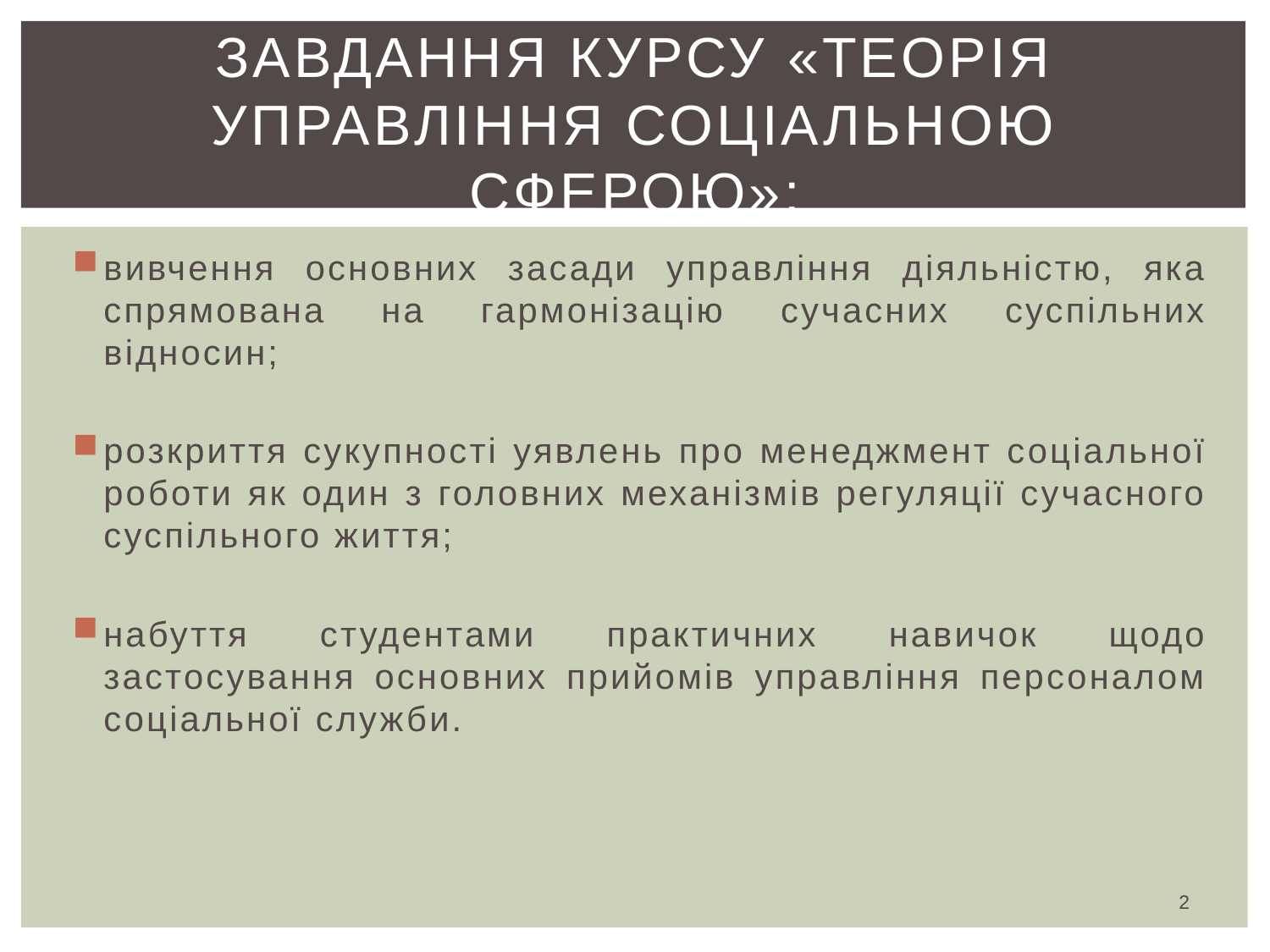

# завдання курсу «Теорія управління соціальною сферою»:
вивчення основних засади управління діяльністю, яка спрямована на гармонізацію сучасних суспільних відносин;

розкриття сукупності уявлень про менеджмент соціальної роботи як один з головних механізмів регуляції сучасного суспільного життя;

набуття студентами практичних навичок щодо застосування основних прийомів управління персоналом соціальної служби.

2